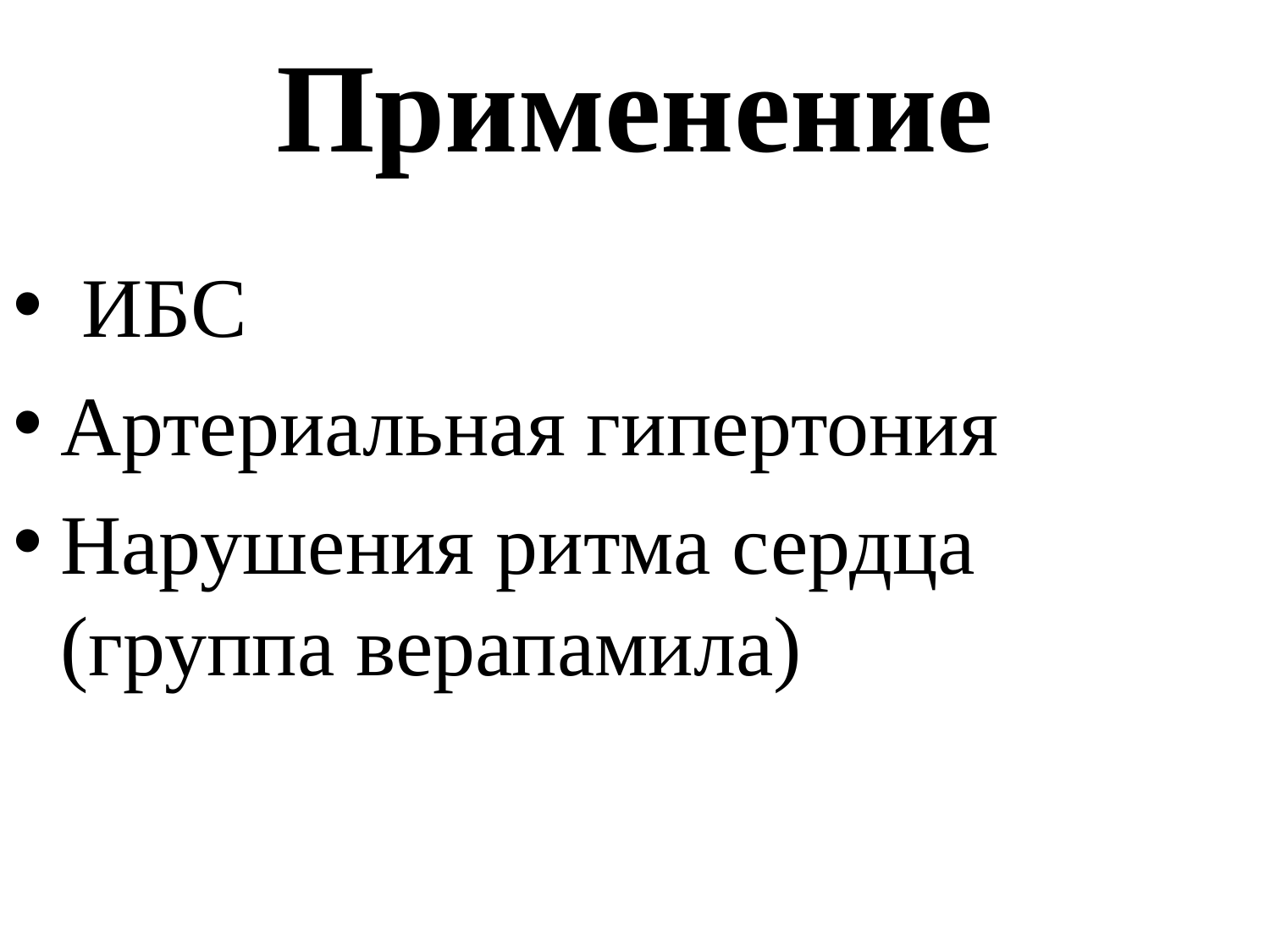

# Применение
 ИБС
Артериальная гипертония
Нарушения ритма сердца (группа верапамила)